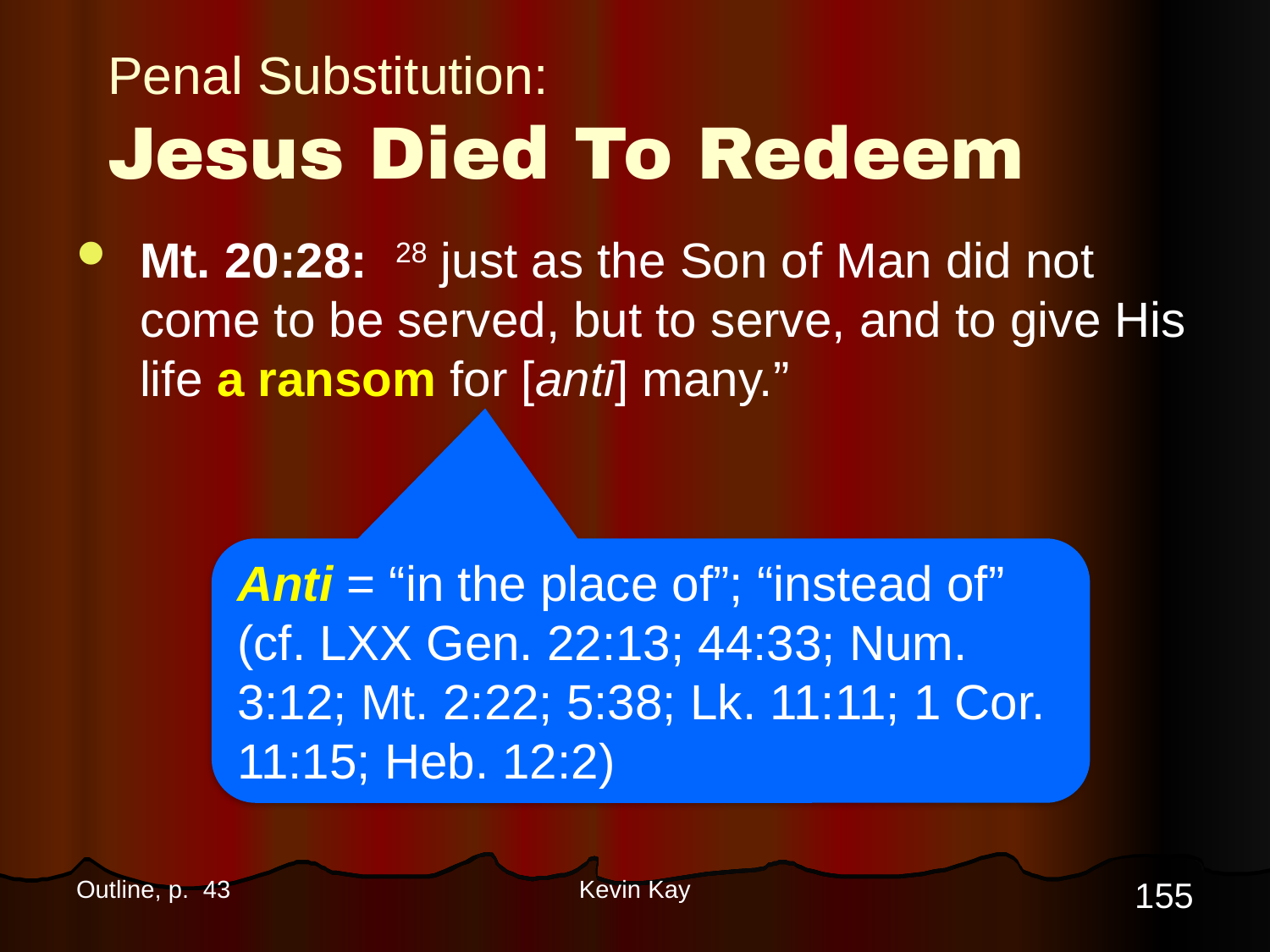

# Penal Substitution: Jesus Died To Redeem
Mt. 20:28:  28 just as the Son of Man did not come to be served, but to serve, and to give His life a ransom for [anti] many.”
Anti = “in the place of”; “instead of”  (cf. LXX Gen. 22:13; 44:33; Num. 3:12; Mt. 2:22; 5:38; Lk. 11:11; 1 Cor. 11:15; Heb. 12:2)
155
Outline, p.  43
Kevin Kay